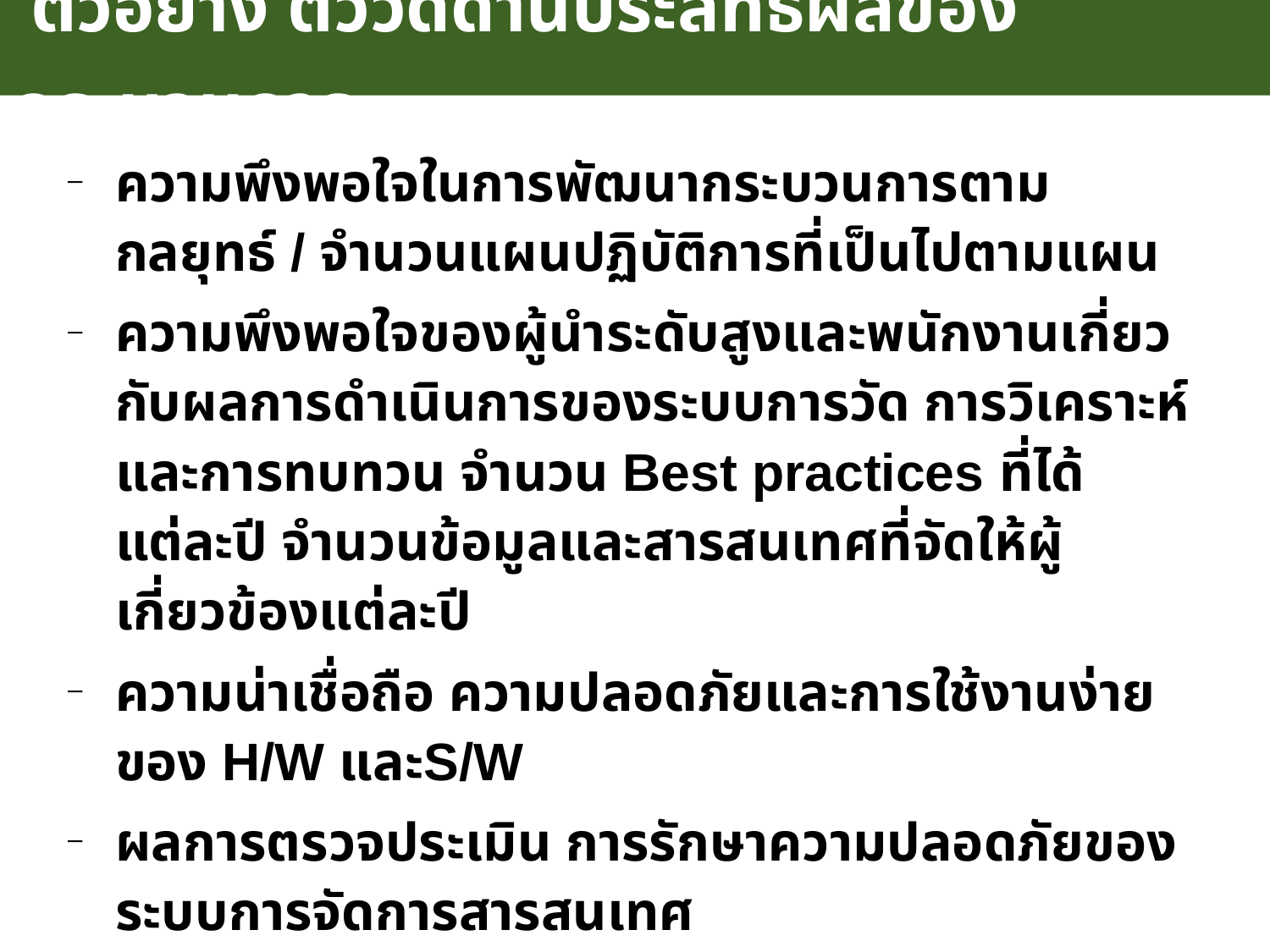

ตัวอย่าง ตัววัดด้านประสิทธิผลของกระบวนการ
ความพึงพอใจในการพัฒนากระบวนการตามกลยุทธ์ / จำนวนแผนปฏิบัติการที่เป็นไปตามแผน
ความพึงพอใจของผู้นำระดับสูงและพนักงานเกี่ยวกับผลการดำเนินการของระบบการวัด การวิเคราะห์และการทบทวน จำนวน Best practices ที่ได้แต่ละปี จำนวนข้อมูลและสารสนเทศที่จัดให้ผู้เกี่ยวข้องแต่ละปี
ความน่าเชื่อถือ ความปลอดภัยและการใช้งานง่ายของ H/W และS/W
ผลการตรวจประเมิน การรักษาความปลอดภัยของระบบการจัดการสารสนเทศ